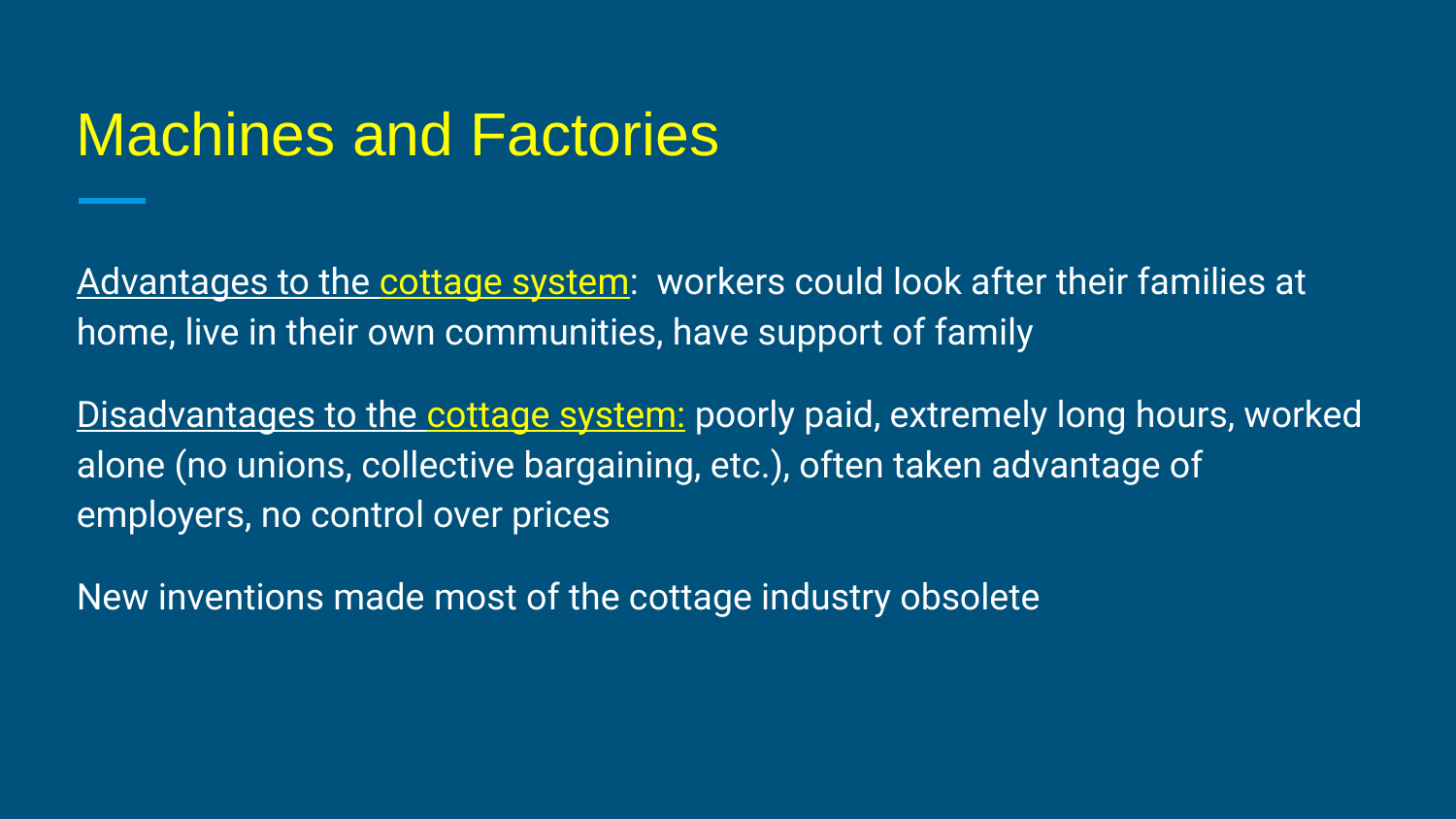

# Machines and Factories
Advantages to the cottage system:  workers could look after their families at home, live in their own communities, have support of family
Disadvantages to the cottage system: poorly paid, extremely long hours, worked alone (no unions, collective bargaining, etc.), often taken advantage of employers, no control over prices
New inventions made most of the cottage industry obsolete